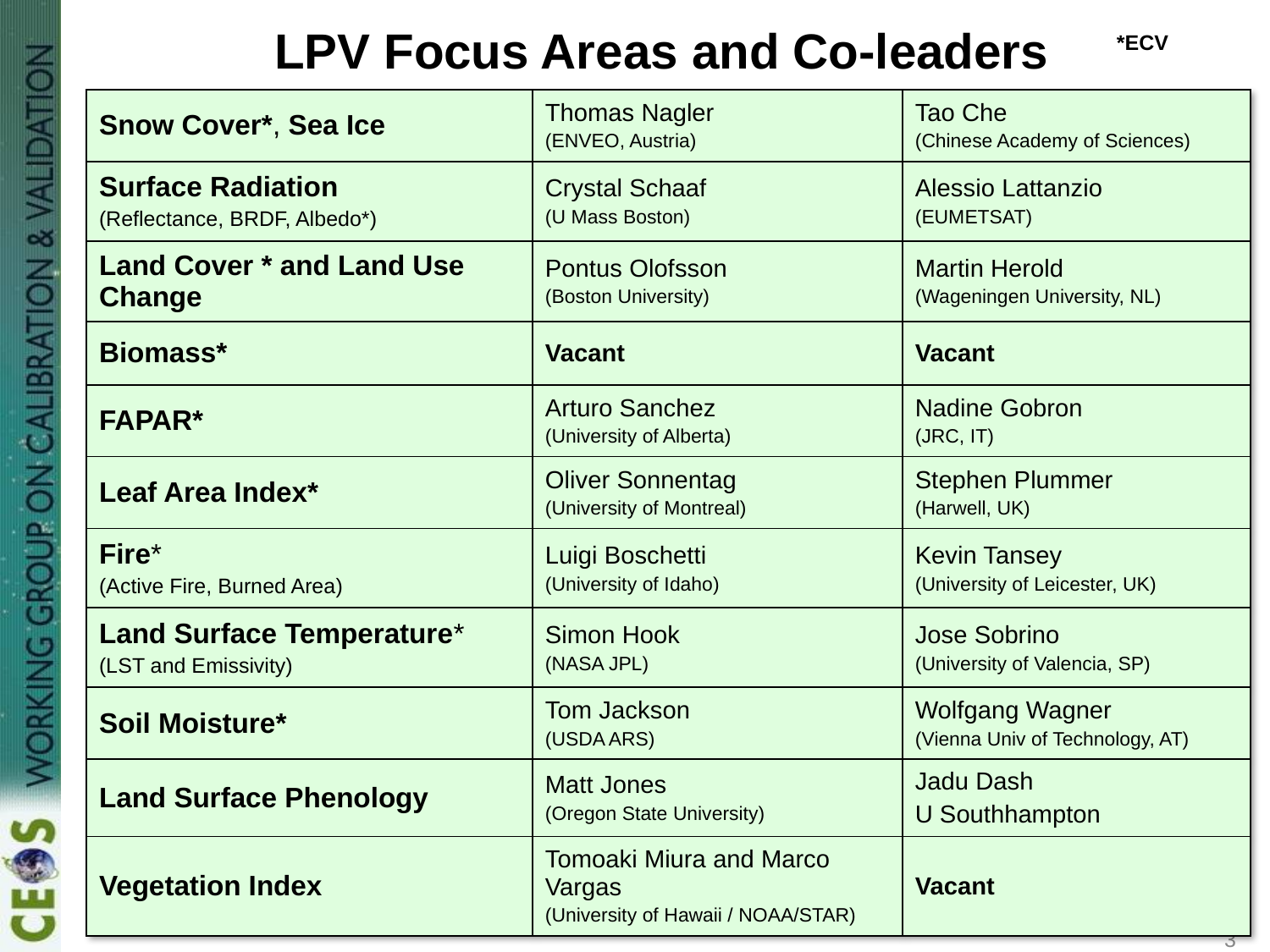

# LPV Focus Areas and Co-leaders
*ECV
| Snow Cover\*, Sea Ice | Thomas Nagler (ENVEO, Austria) | Tao Che (Chinese Academy of Sciences) |
| --- | --- | --- |
| Surface Radiation (Reflectance, BRDF, Albedo\*) | Crystal Schaaf (U Mass Boston) | Alessio Lattanzio (EUMETSAT) |
| Land Cover \* and Land Use Change | Pontus Olofsson (Boston University) | Martin Herold (Wageningen University, NL) |
| Biomass\* | Vacant | Vacant |
| FAPAR\* | Arturo Sanchez (University of Alberta) | Nadine Gobron (JRC, IT) |
| Leaf Area Index\* | Oliver Sonnentag (University of Montreal) | Stephen Plummer (Harwell, UK) |
| Fire\* (Active Fire, Burned Area) | Luigi Boschetti (University of Idaho) | Kevin Tansey (University of Leicester, UK) |
| Land Surface Temperature\* (LST and Emissivity) | Simon Hook (NASA JPL) | Jose Sobrino (University of Valencia, SP) |
| Soil Moisture\* | Tom Jackson (USDA ARS) | Wolfgang Wagner (Vienna Univ of Technology, AT) |
| Land Surface Phenology | Matt Jones (Oregon State University) | Jadu Dash U Southhampton |
| Vegetation Index | Tomoaki Miura and Marco Vargas (University of Hawaii / NOAA/STAR) | Vacant |
3